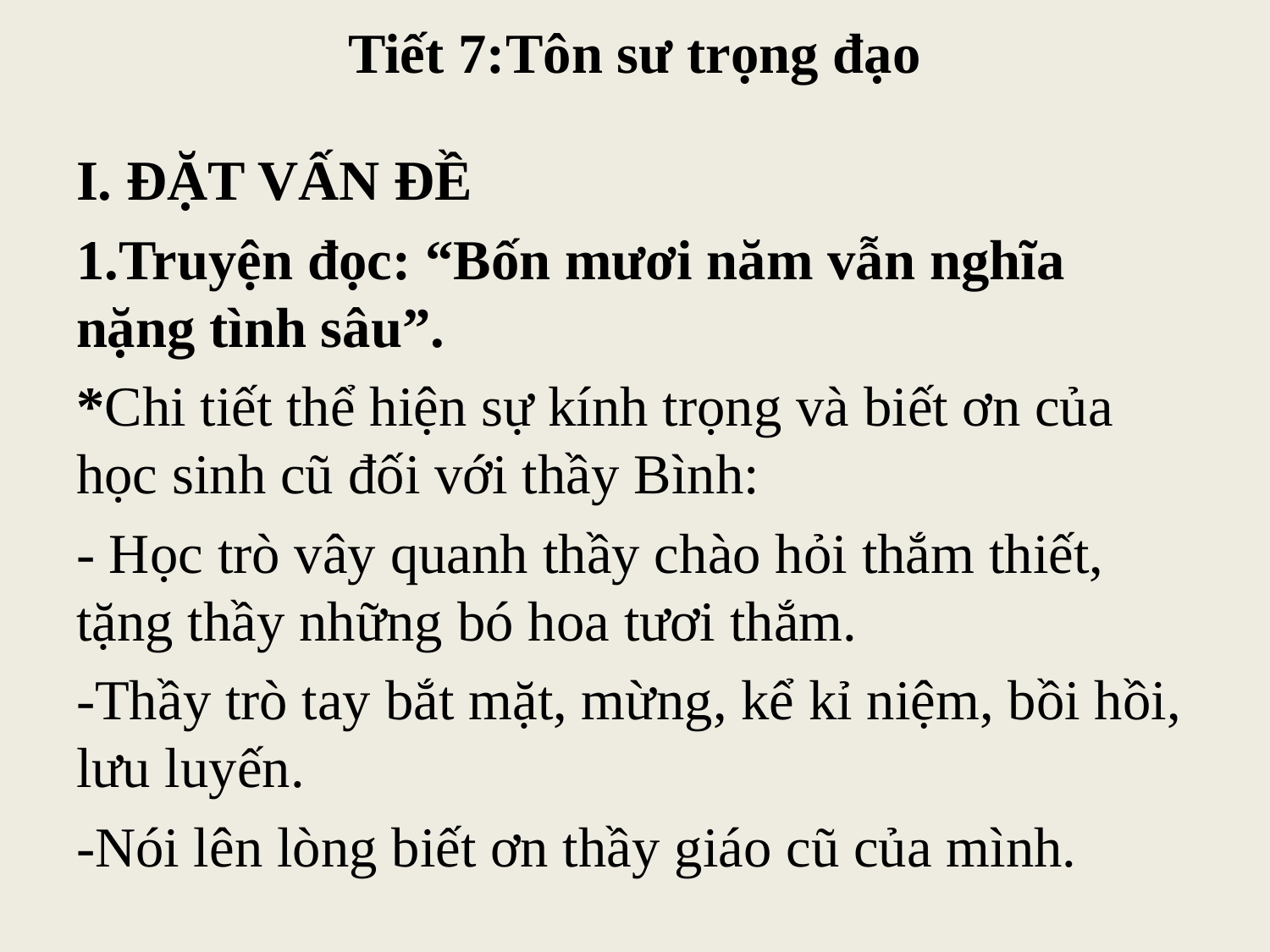

# Tiết 7:Tôn sư trọng đạo
I. ĐẶT VẤN ĐỀ
1.Truyện đọc: “Bốn mươi năm vẫn nghĩa nặng tình sâu”.
*Chi tiết thể hiện sự kính trọng và biết ơn của học sinh cũ đối với thầy Bình:
- Học trò vây quanh thầy chào hỏi thắm thiết, tặng thầy những bó hoa tươi thắm.
-Thầy trò tay bắt mặt, mừng, kể kỉ niệm, bồi hồi, lưu luyến.
-Nói lên lòng biết ơn thầy giáo cũ của mình.